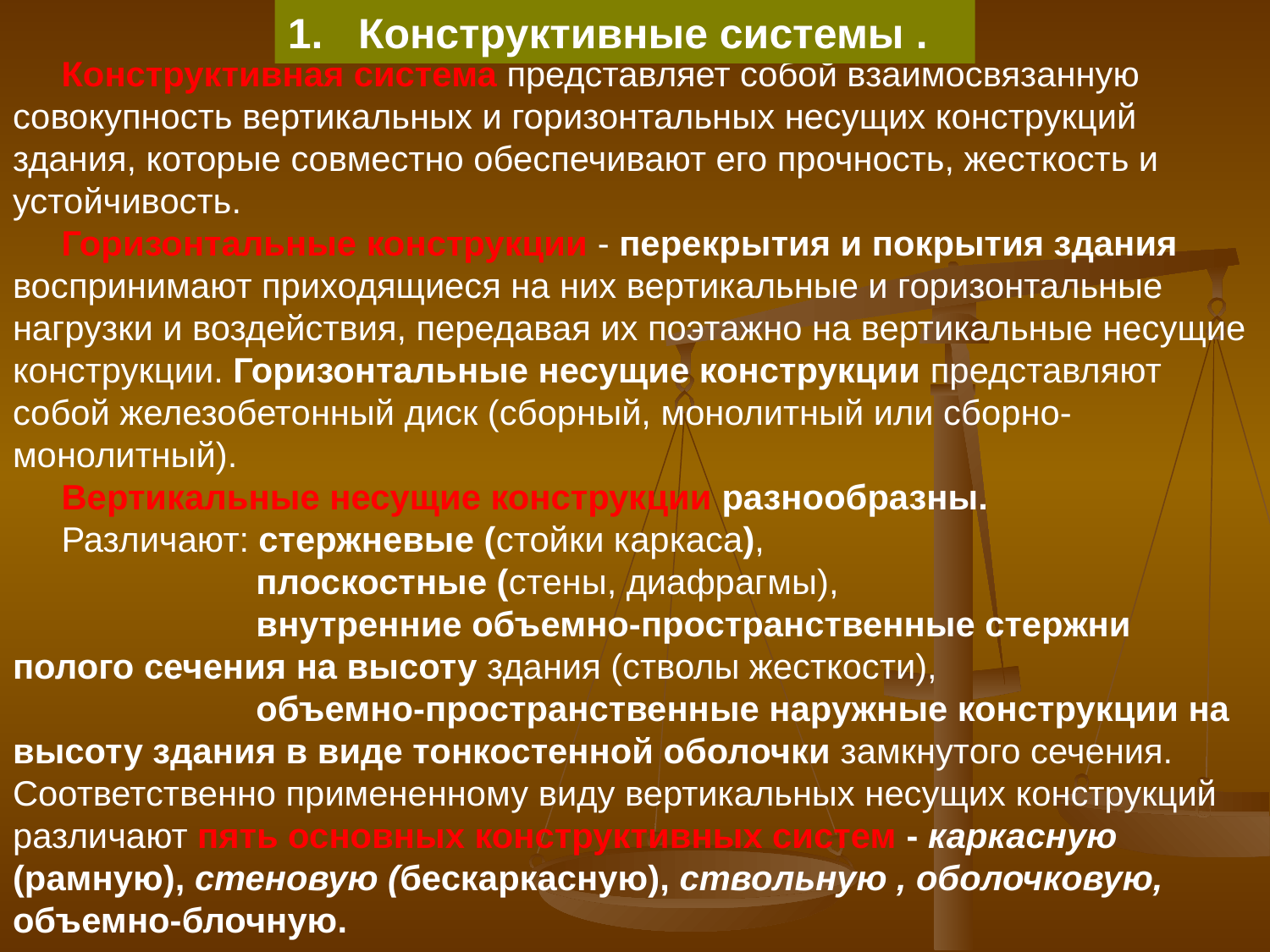

1.   Конструктивные системы .
Конструктивная система представляет собой взаимосвязанную совокупность вертикальных и горизонтальных несущих конструкций здания, которые совместно обеспечивают его прочность, жесткость и устойчивость.
Горизонтальные конструкции - перекрытия и покрытия здания воспринимают приходящиеся на них вертикальные и горизонтальные нагрузки и воздействия, передавая их поэтажно на вертикальные несущие конструкции. Горизонтальные несущие конструкции представляют собой железобетонный диск (сборный, монолитный или сборно-монолитный).
Вертикальные несущие конструкции разнообразны.
Различают: стержневые (стойки каркаса),
                    плоскостные (стены, диафрагмы),
                    внутренние объемно-пространственные стержни полого сечения на высоту здания (стволы жесткости),
                    объемно-пространственные наружные конструкции на высоту здания в виде тонкостенной оболочки замкнутого сечения. Соответственно примененному виду вертикальных несущих конструкций различают пять основных конструктивных систем - каркасную (рамную), стеновую (бескаркасную), ствольную , оболочковую, объемно-блочную.